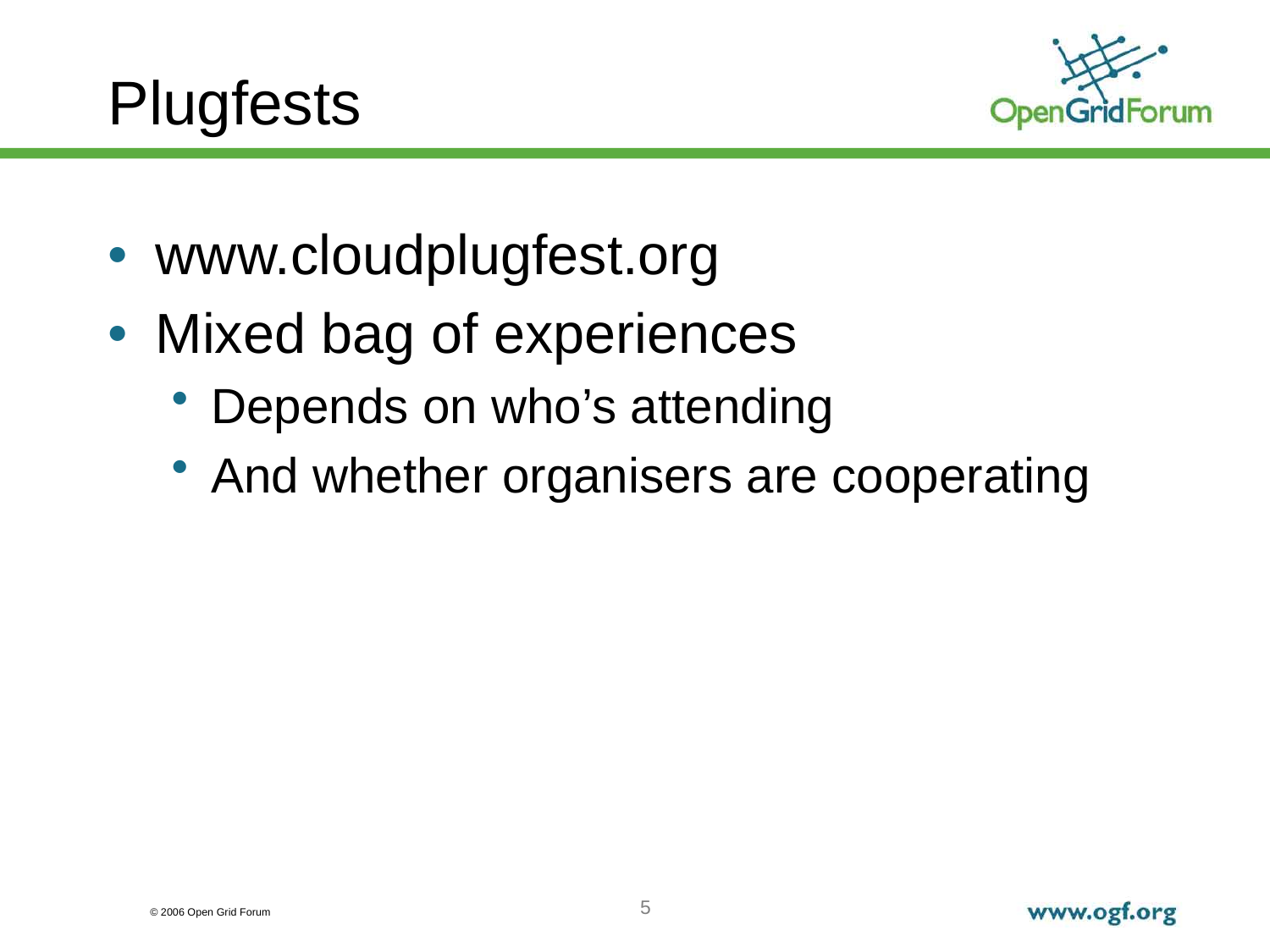

# Plugfests
www.cloudplugfest.org
Mixed bag of experiences
Depends on who’s attending
And whether organisers are cooperating

5